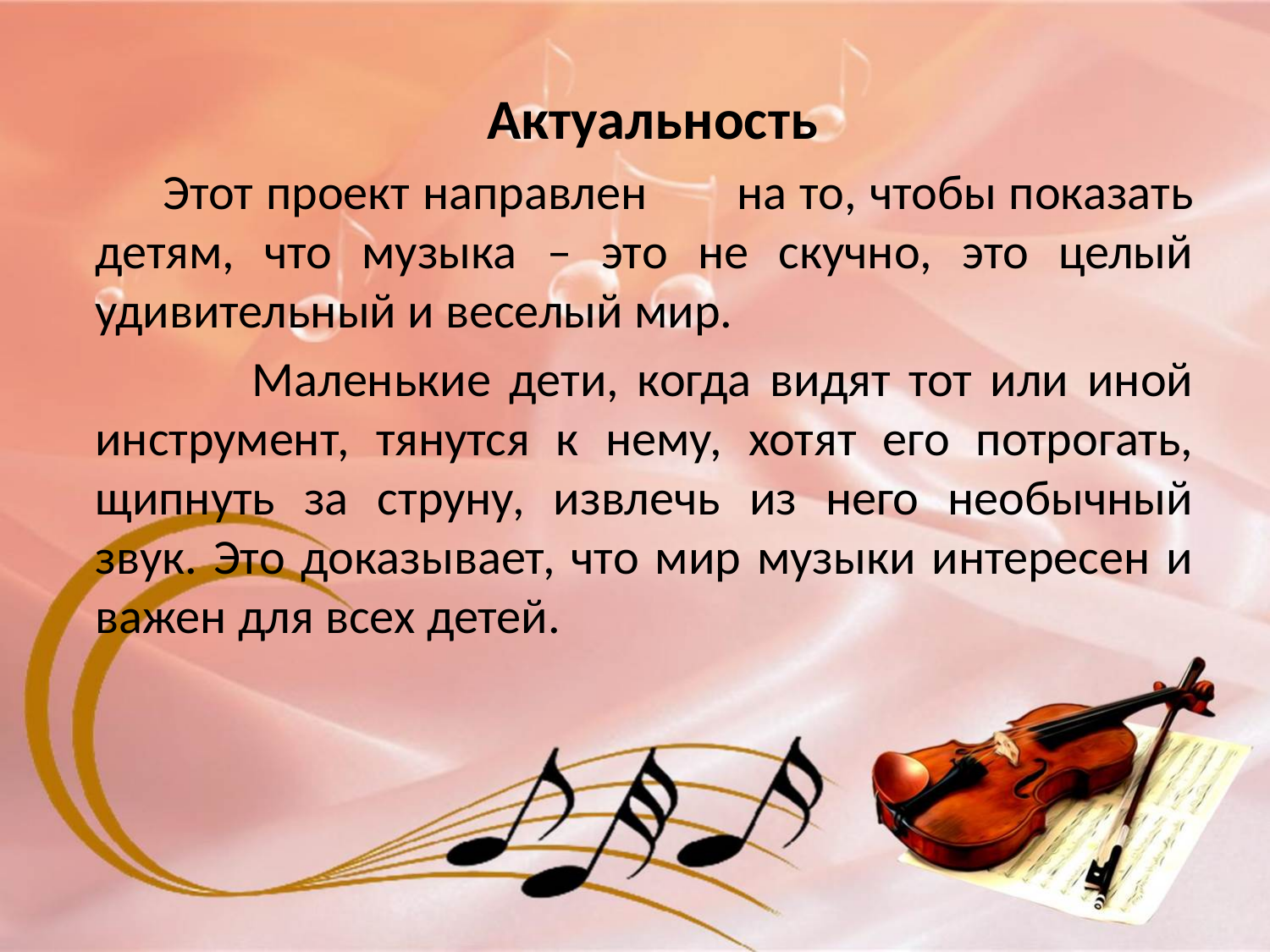

Актуальность
         Этот проект направлен       на то, чтобы показать детям, что музыка – это не скучно, это целый удивительный и веселый мир.
           Маленькие дети, когда видят тот или иной инструмент, тянутся к нему, хотят его потрогать, щипнуть за струну, извлечь из него необычный звук. Это доказывает, что мир музыки интересен и важен для всех детей.